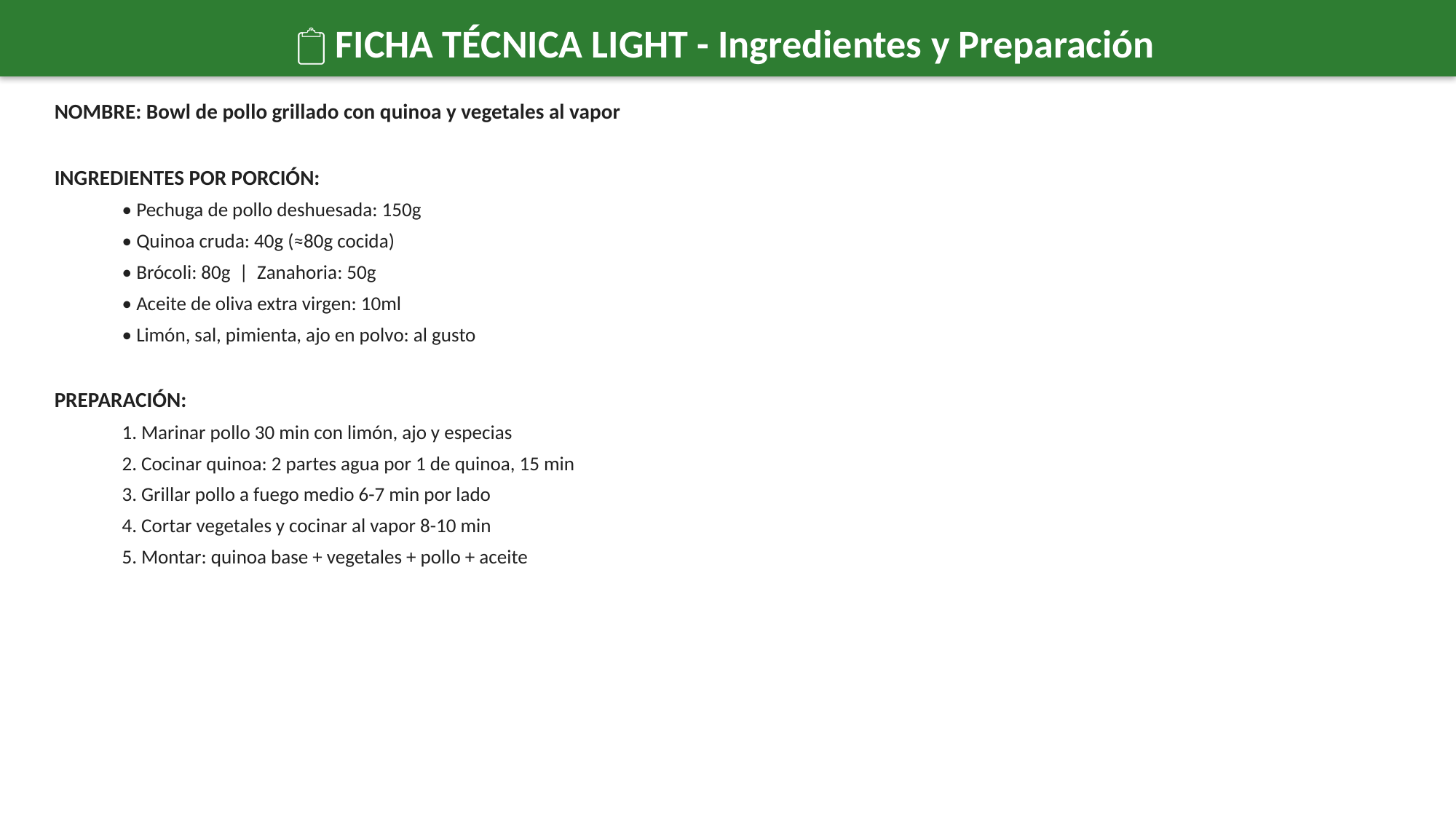

📋 FICHA TÉCNICA LIGHT - Ingredientes y Preparación
NOMBRE: Bowl de pollo grillado con quinoa y vegetales al vapor

INGREDIENTES POR PORCIÓN:
   • Pechuga de pollo deshuesada: 150g
   • Quinoa cruda: 40g (≈80g cocida)
   • Brócoli: 80g  |  Zanahoria: 50g
   • Aceite de oliva extra virgen: 10ml
   • Limón, sal, pimienta, ajo en polvo: al gusto

PREPARACIÓN:
   1. Marinar pollo 30 min con limón, ajo y especias
   2. Cocinar quinoa: 2 partes agua por 1 de quinoa, 15 min
   3. Grillar pollo a fuego medio 6-7 min por lado
   4. Cortar vegetales y cocinar al vapor 8-10 min
   5. Montar: quinoa base + vegetales + pollo + aceite